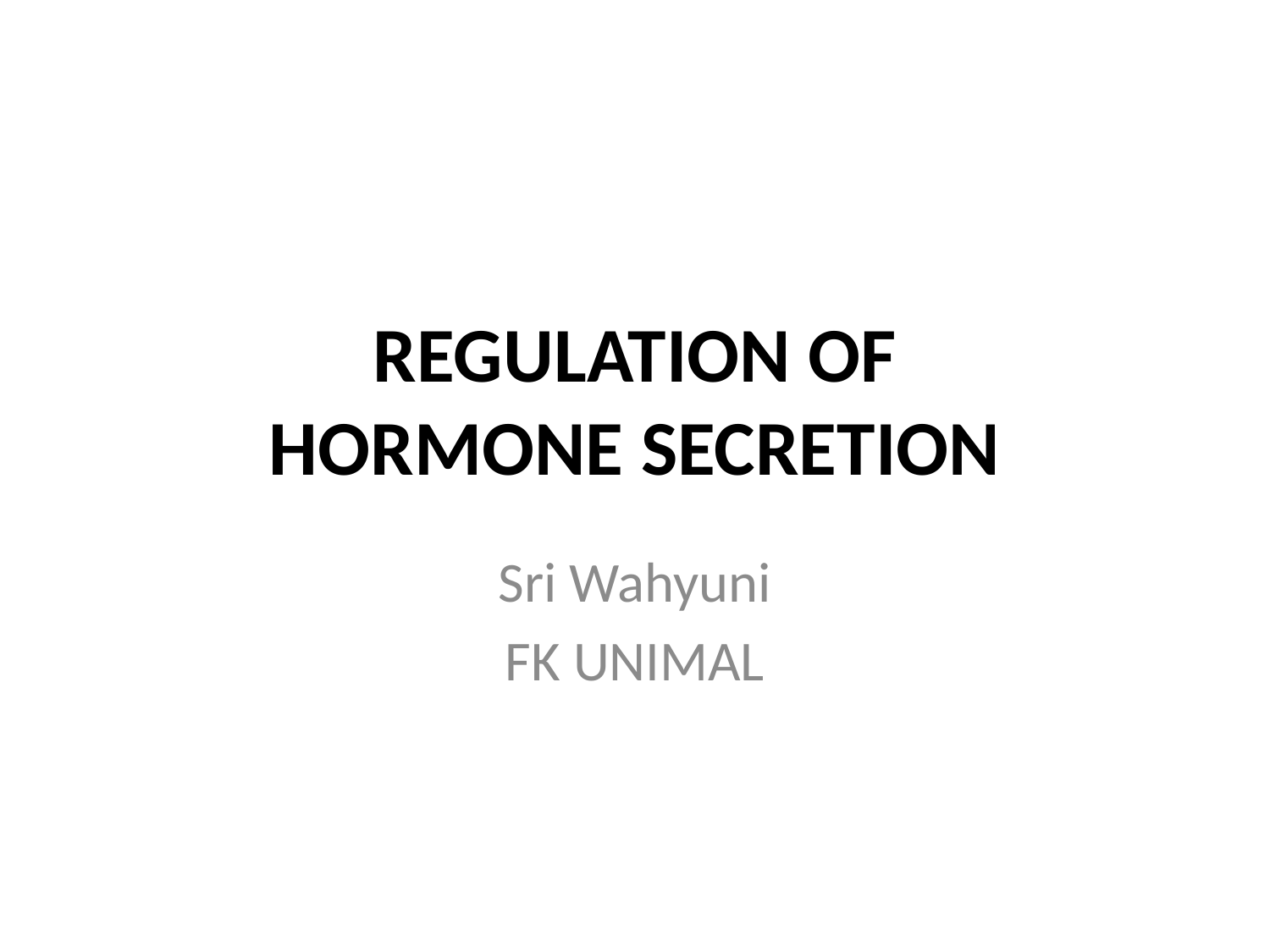

# REGULATION OF HORMONE SECRETION
Sri Wahyuni
FK UNIMAL